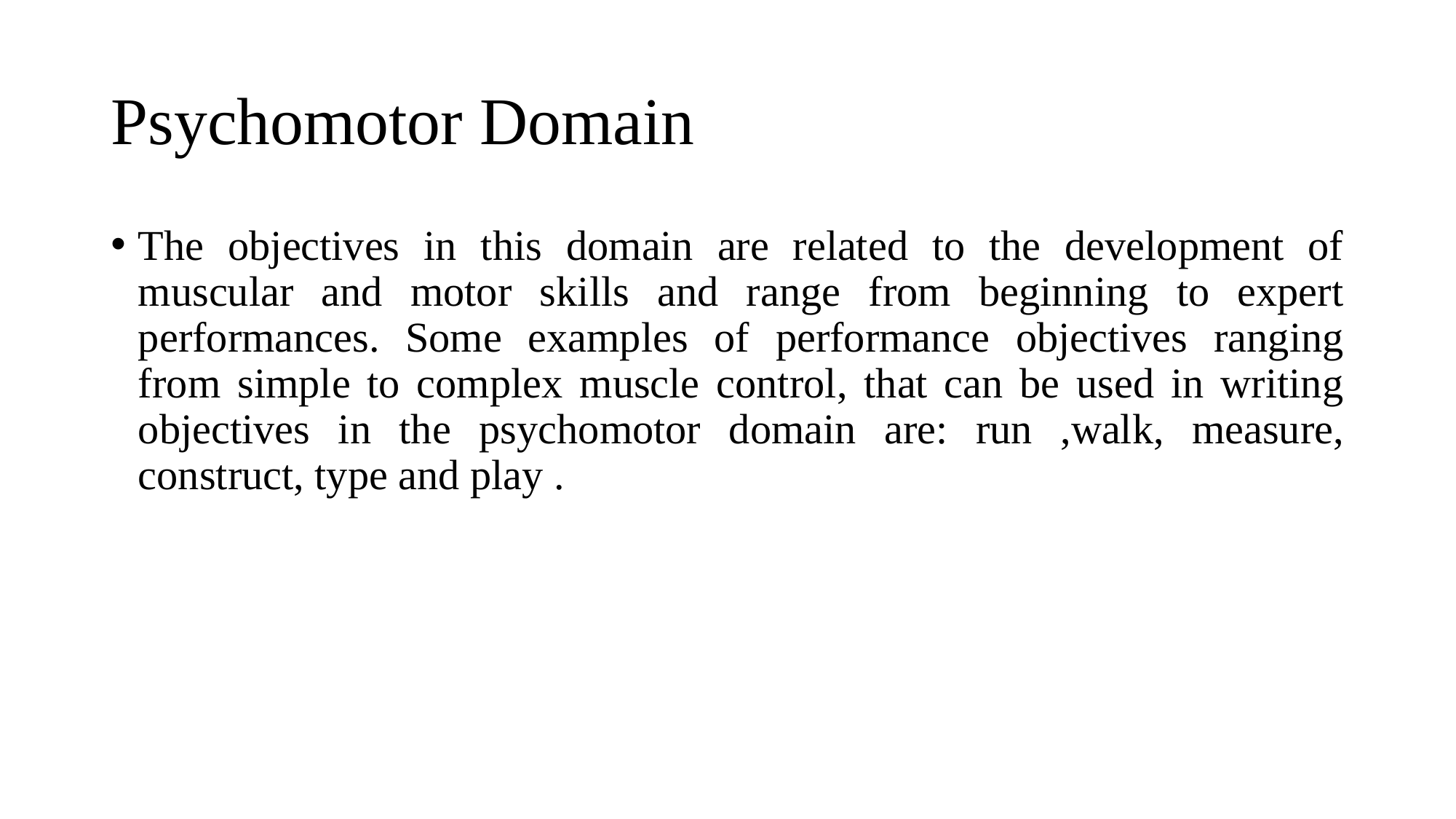

# Psychomotor Domain
The objectives in this domain are related to the development of muscular and motor skills and range from beginning to expert performances. Some examples of performance objectives ranging from simple to complex muscle control, that can be used in writing objectives in the psychomotor domain are: run ,walk, measure, construct, type and play .